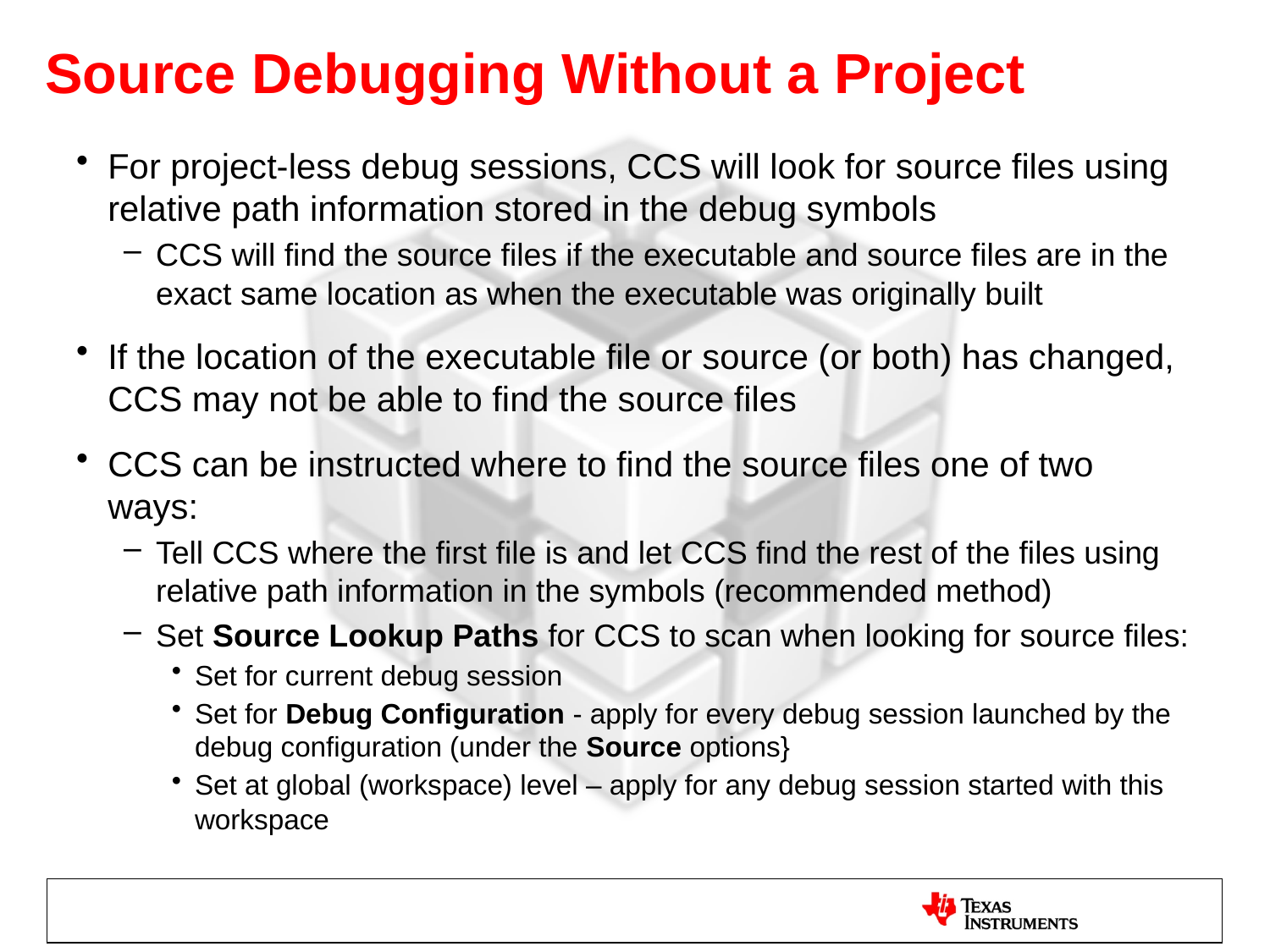

Source Debugging Without a Project
For project-less debug sessions, CCS will look for source files using relative path information stored in the debug symbols
CCS will find the source files if the executable and source files are in the exact same location as when the executable was originally built
If the location of the executable file or source (or both) has changed, CCS may not be able to find the source files
CCS can be instructed where to find the source files one of two ways:
Tell CCS where the first file is and let CCS find the rest of the files using relative path information in the symbols (recommended method)
Set Source Lookup Paths for CCS to scan when looking for source files:
Set for current debug session
Set for Debug Configuration - apply for every debug session launched by the debug configuration (under the Source options}
Set at global (workspace) level – apply for any debug session started with this workspace